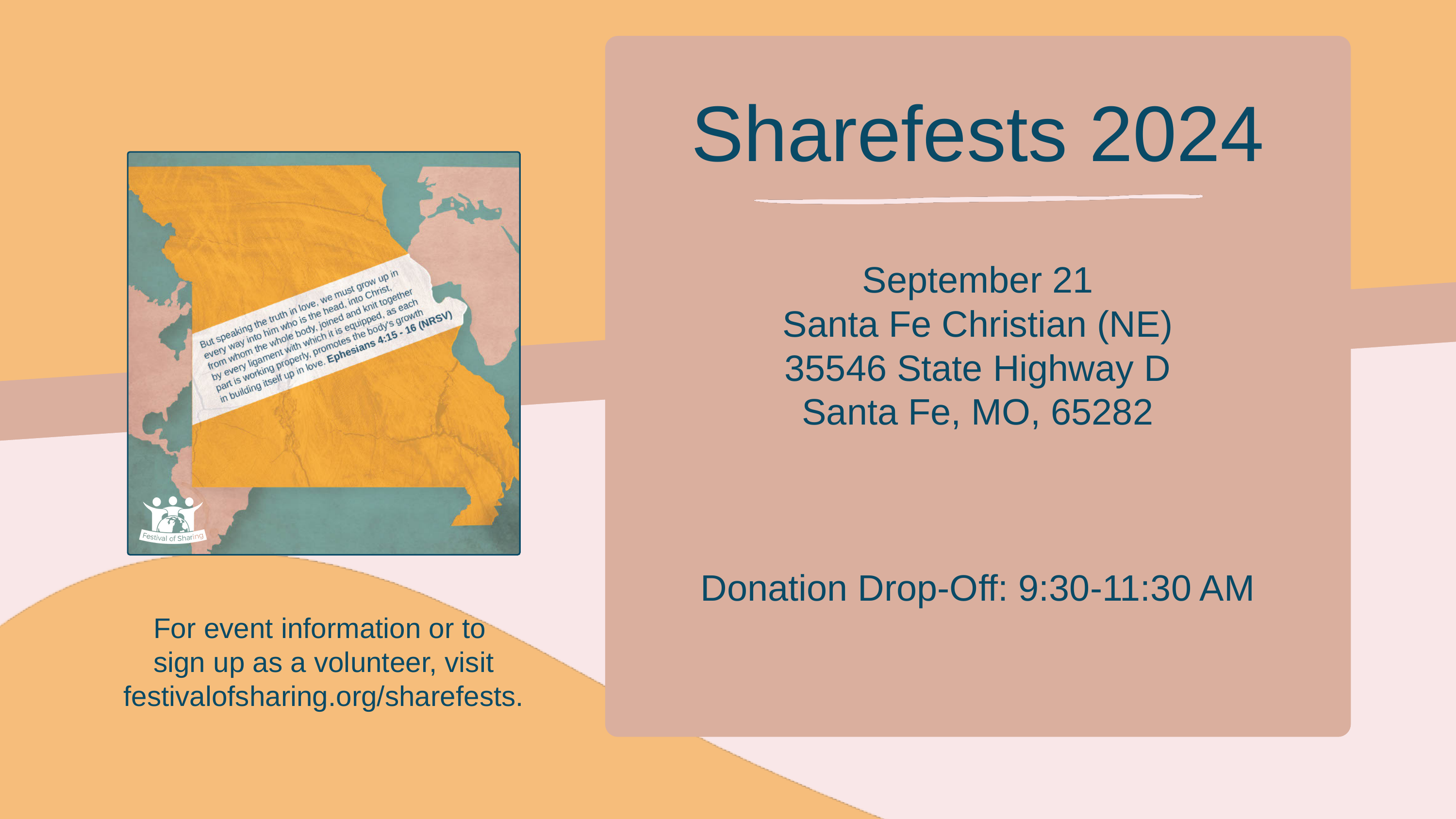

Sharefests 2024

September 21
Santa Fe Christian (NE)
35546 State Highway D
Santa Fe, MO, 65282

Donation Drop-Off: 9:30-11:30 AM

For event information or to
sign up as a volunteer, visit festivalofsharing.org/sharefests.